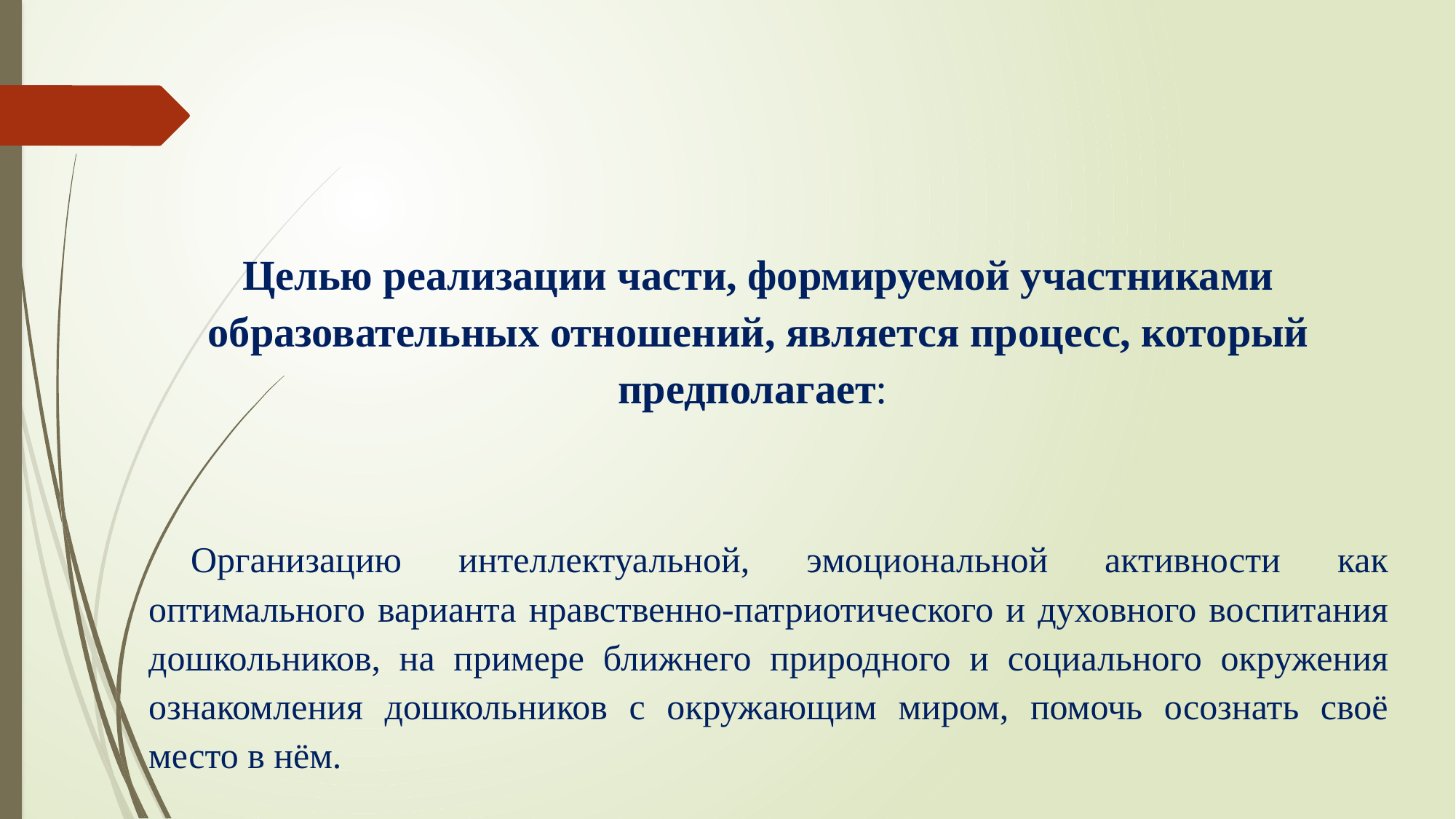

Целью реализации части, формируемой участниками образовательных отношений, является процесс, который предполагает:

Организацию интеллектуальной, эмоциональной активности как оптимального варианта нравственно-патриотического и духовного воспитания дошкольников, на примере ближнего природного и социального окружения ознакомления дошкольников с окружающим миром, помочь осознать своё место в нём.